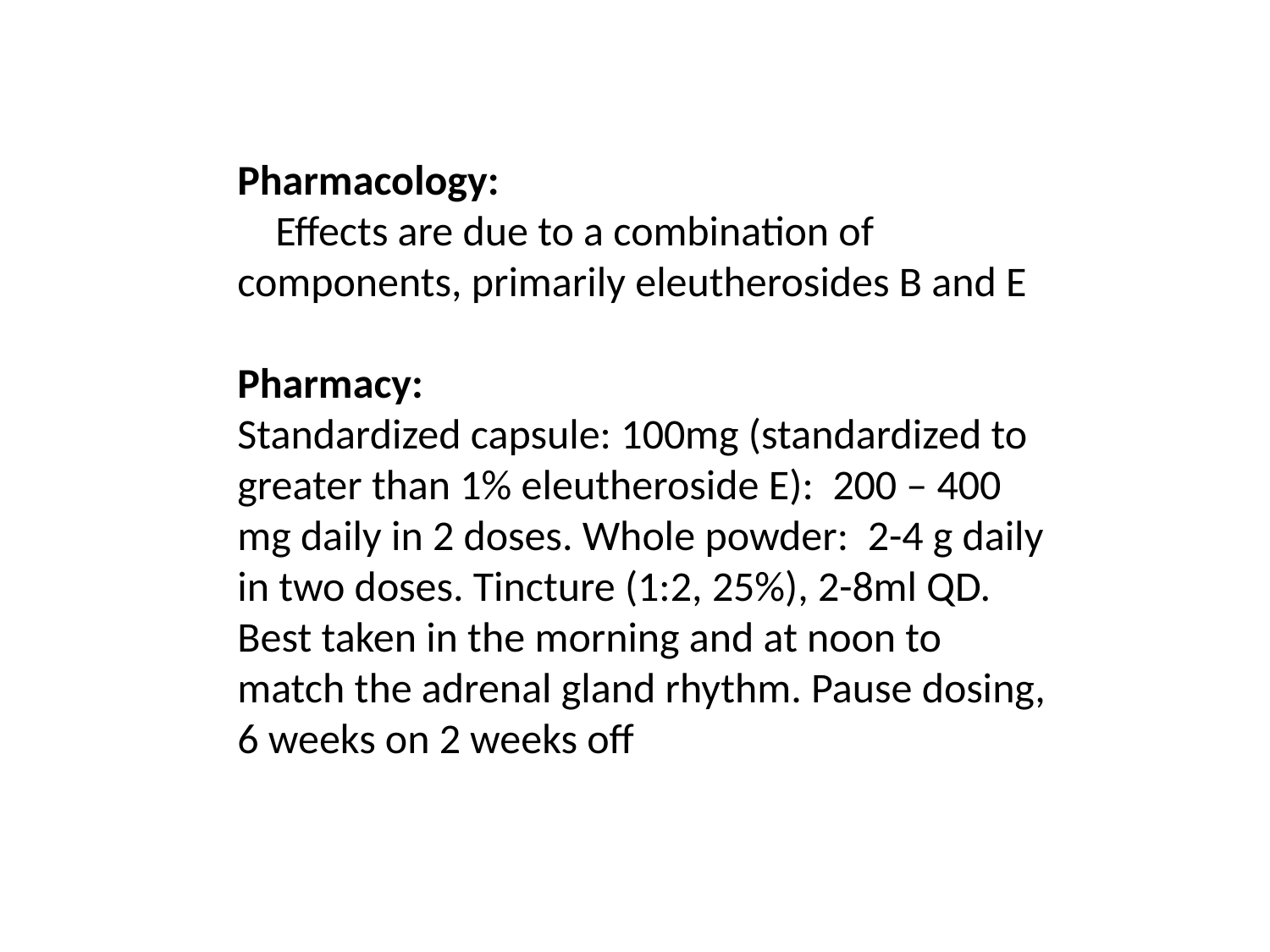

Pharmacology:
    Effects are due to a combination of components, primarily eleutherosides B and E

Pharmacy:
Standardized capsule: 100mg (standardized to greater than 1% eleutheroside E):  200 – 400 mg daily in 2 doses. Whole powder:  2-4 g daily in two doses. Tincture (1:2, 25%), 2-8ml QD. Best taken in the morning and at noon to match the adrenal gland rhythm. Pause dosing, 6 weeks on 2 weeks off